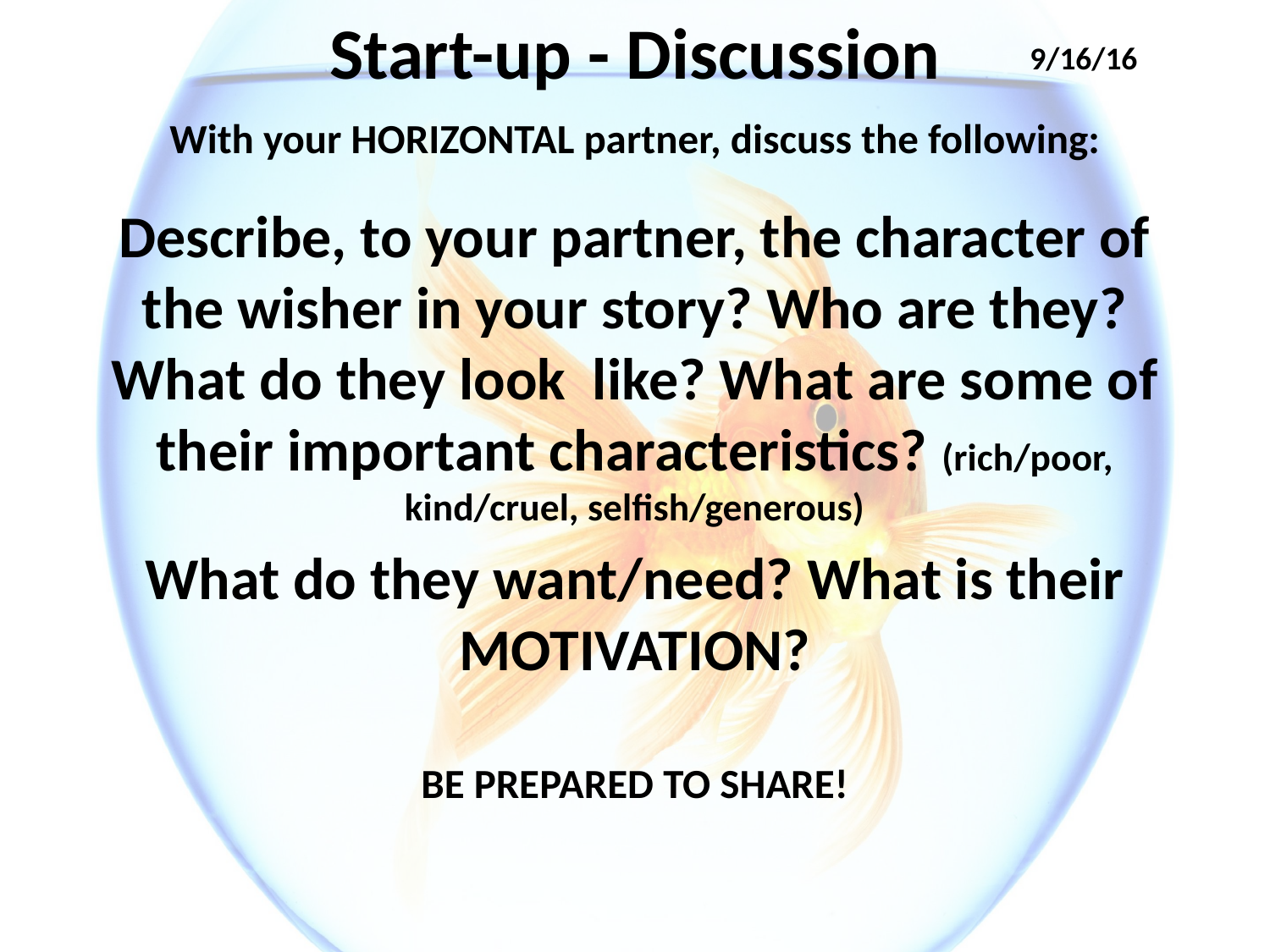

# Start-up - Discussion
9/16/16
With your HORIZONTAL partner, discuss the following:

Describe, to your partner, the character of the wisher in your story? Who are they? What do they look  like? What are some of their important characteristics? (rich/poor, kind/cruel, selfish/generous)
What do they want/need? What is their MOTIVATION?

BE PREPARED TO SHARE!